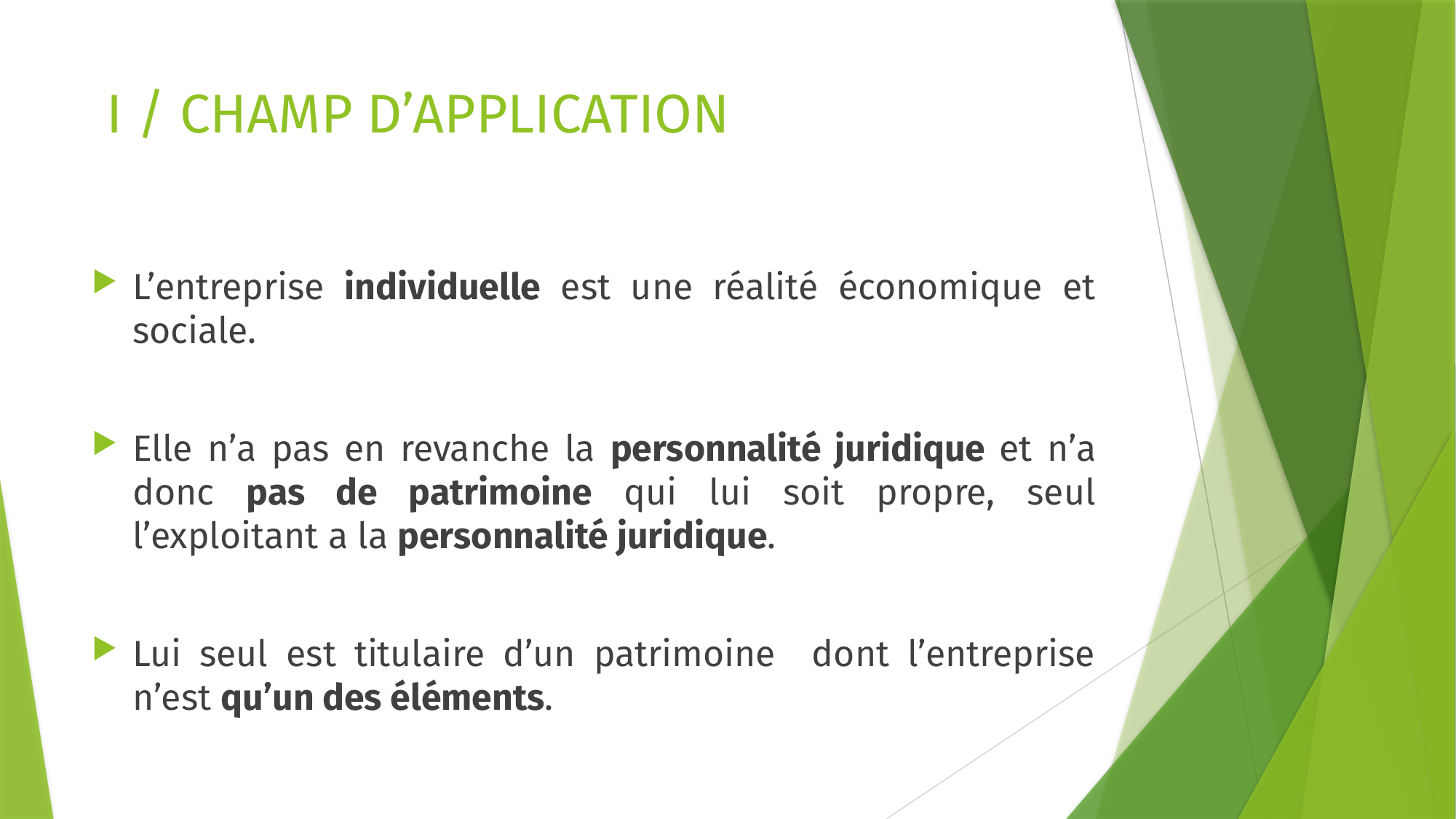

# I / CHAMP D’APPLICATION
L’entreprise individuelle est une réalité économique et sociale.

Elle n’a pas en revanche la personnalité juridique et n’a donc pas de patrimoine qui lui soit propre, seul l’exploitant a la personnalité juridique.

Lui seul est titulaire d’un patrimoine  dont l’entreprise n’est qu’un des éléments.